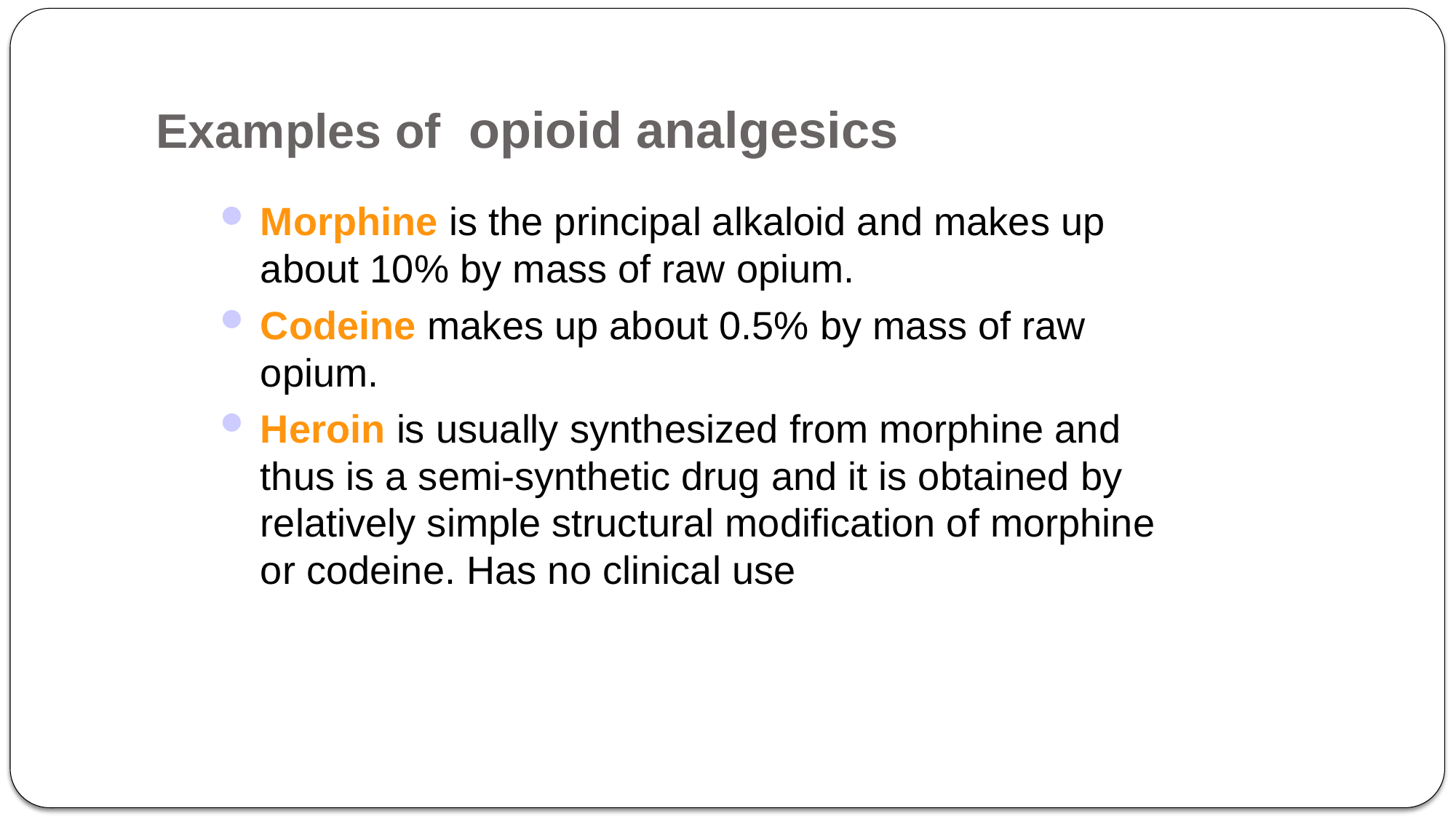

# Examples of  opioid analgesics
Morphine is the principal alkaloid and makes up about 10% by mass of raw opium.
Codeine makes up about 0.5% by mass of raw opium.
Heroin is usually synthesized from morphine and thus is a semi-synthetic drug and it is obtained by relatively simple structural modification of morphine or codeine. Has no clinical use